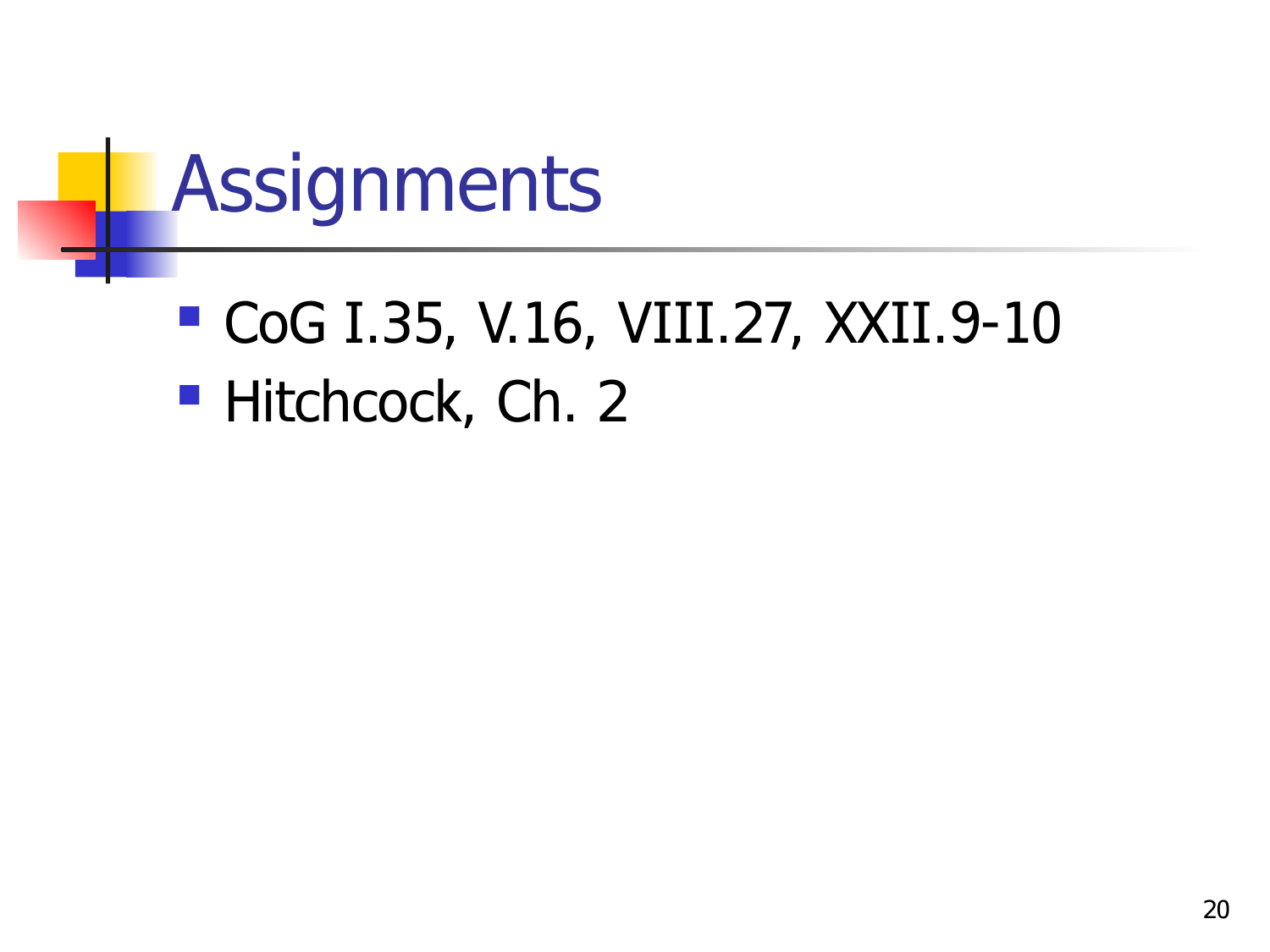

# Assignments
CoG I.35, V.16, VIII.27, XXII.9-10
Hitchcock, Ch. 2

20